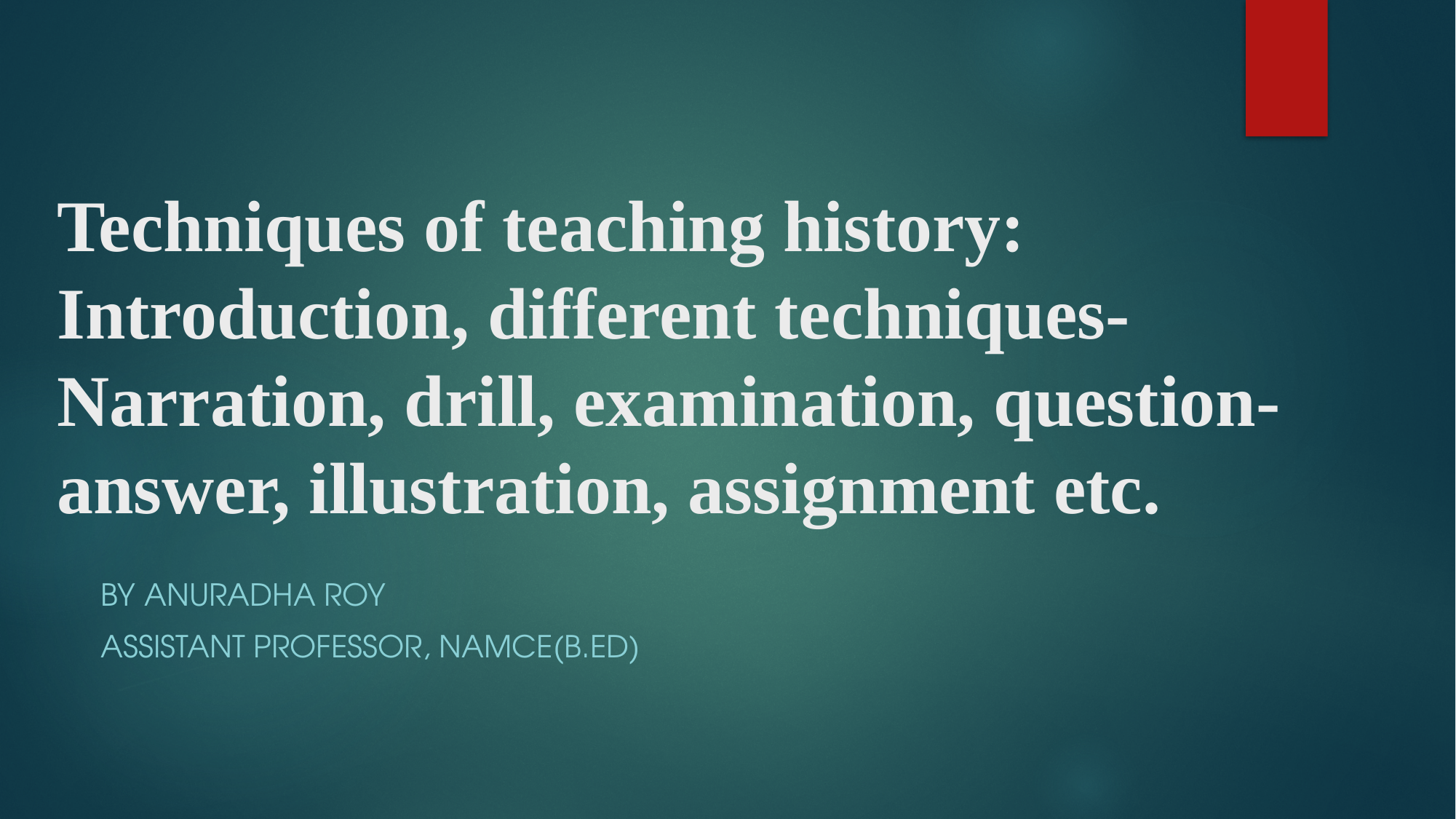

# Techniques of teaching history: Introduction, different techniques-Narration, drill, examination, question-answer, illustration, assignment etc.
By Anuradha Roy
Assistant Professor, NAMCE(B.Ed)